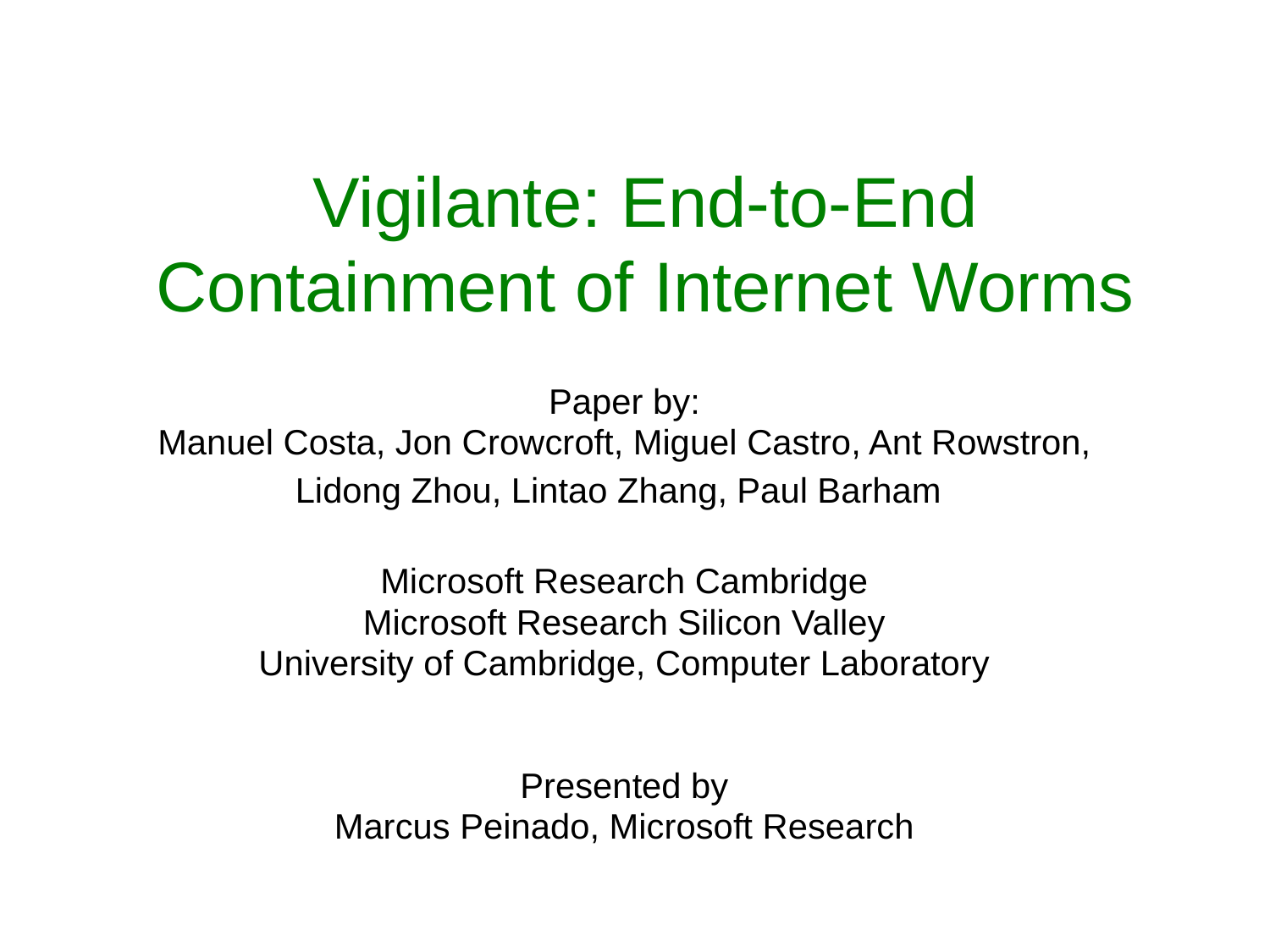

# Vigilante: End-to-End Containment of Internet Worms
Paper by:
Manuel Costa, Jon Crowcroft, Miguel Castro, Ant Rowstron,
Lidong Zhou, Lintao Zhang, Paul Barham

Microsoft Research Cambridge
Microsoft Research Silicon Valley
University of Cambridge, Computer Laboratory

Presented by
Marcus Peinado, Microsoft Research